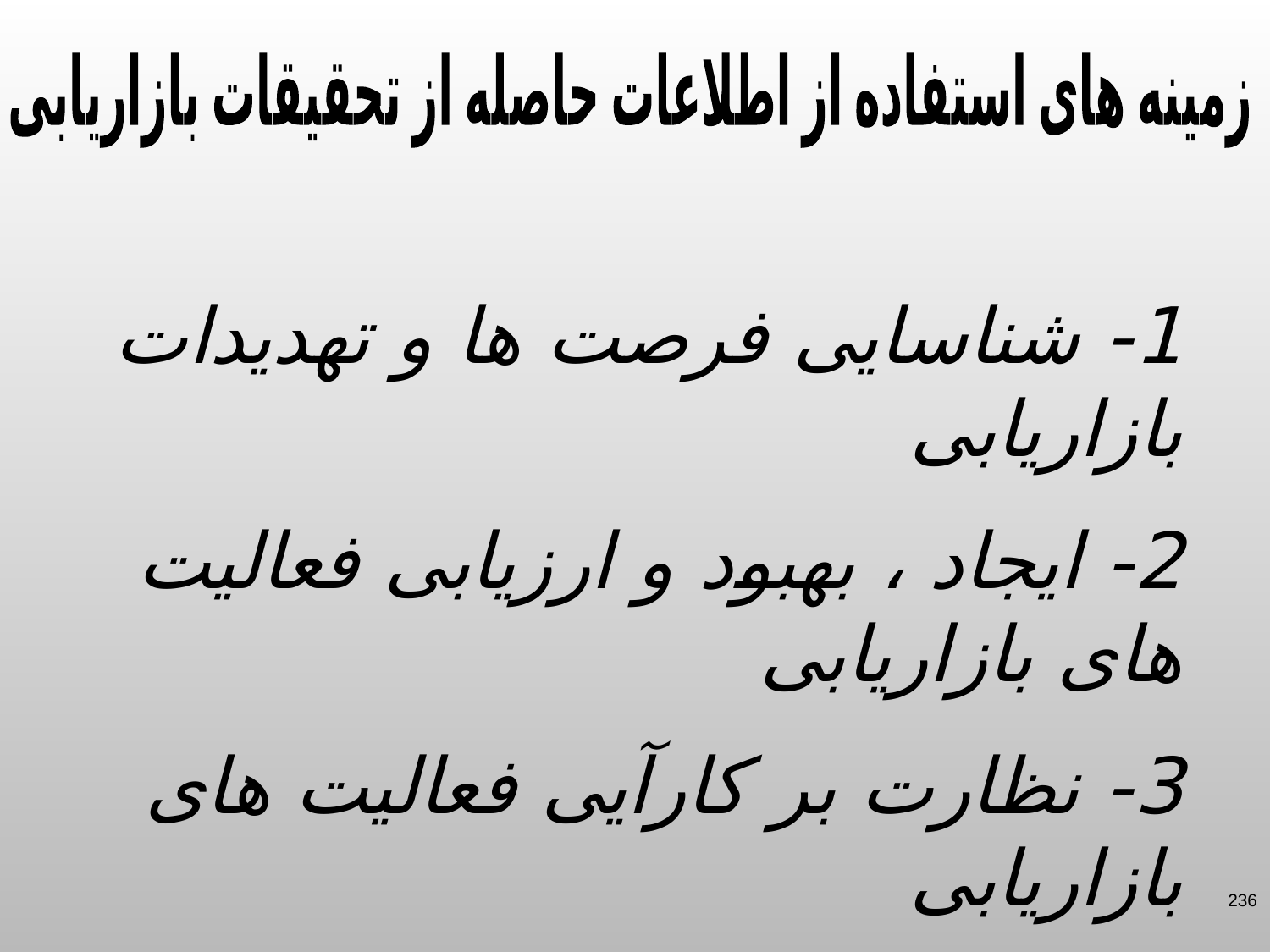

زمینه های استفاده از اطلاعات حاصله از تحقیقات بازاریابی
1- شناسایی فرصت ها و تهدیدات بازاریابی
2- ایجاد ، بهبود و ارزیابی فعالیت های بازاریابی
3- نظارت بر کارآیی فعالیت های بازاریابی
4- فهم بهتر فرآیند بازاریابی
236